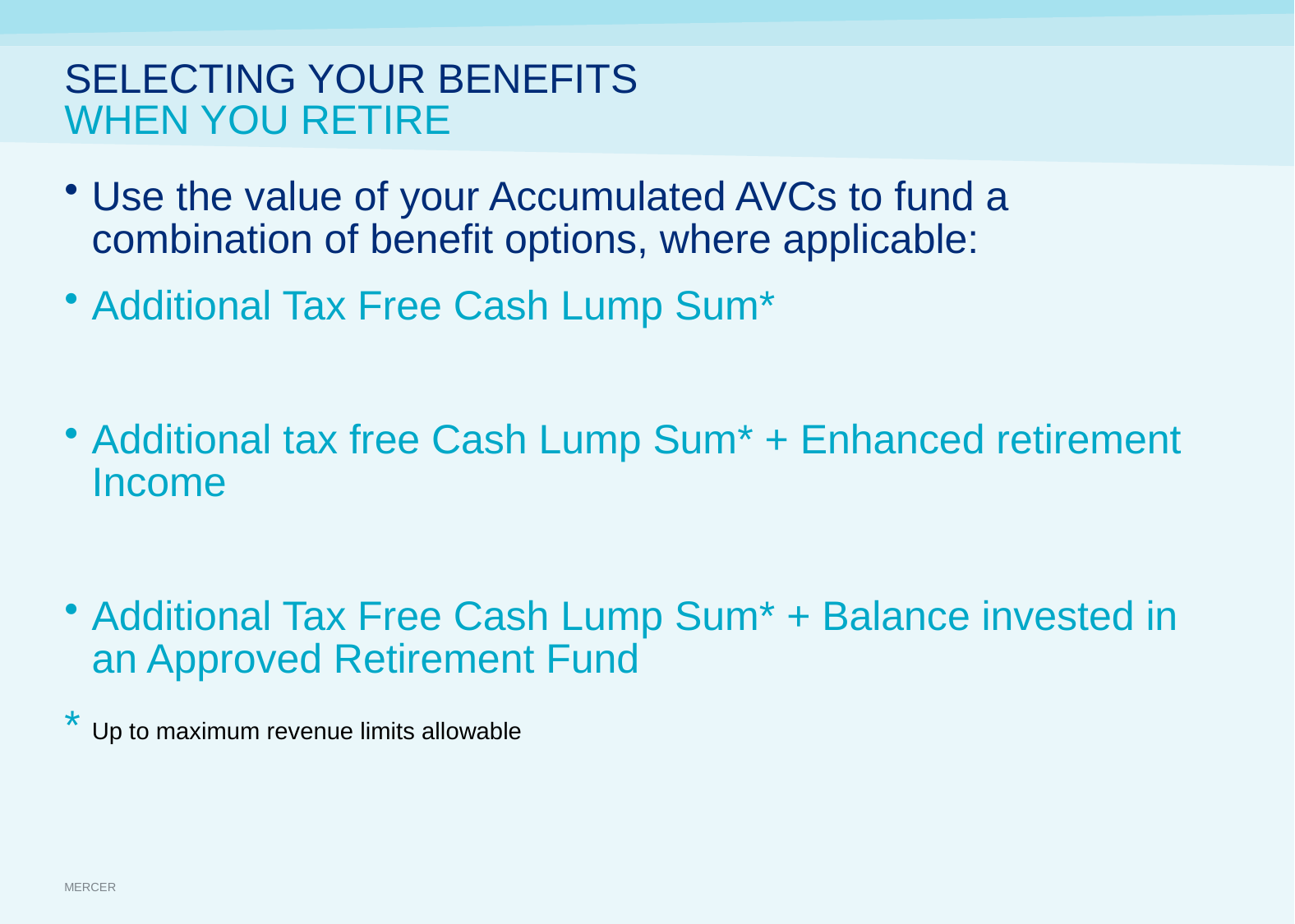

SELECTING YOUR BENEFITS
WHEN YOU RETIRE
Use the value of your Accumulated AVCs to fund a combination of benefit options, where applicable:
Additional Tax Free Cash Lump Sum*

Additional tax free Cash Lump Sum* + Enhanced retirement Income

Additional Tax Free Cash Lump Sum* + Balance invested in an Approved Retirement Fund
* Up to maximum revenue limits allowable